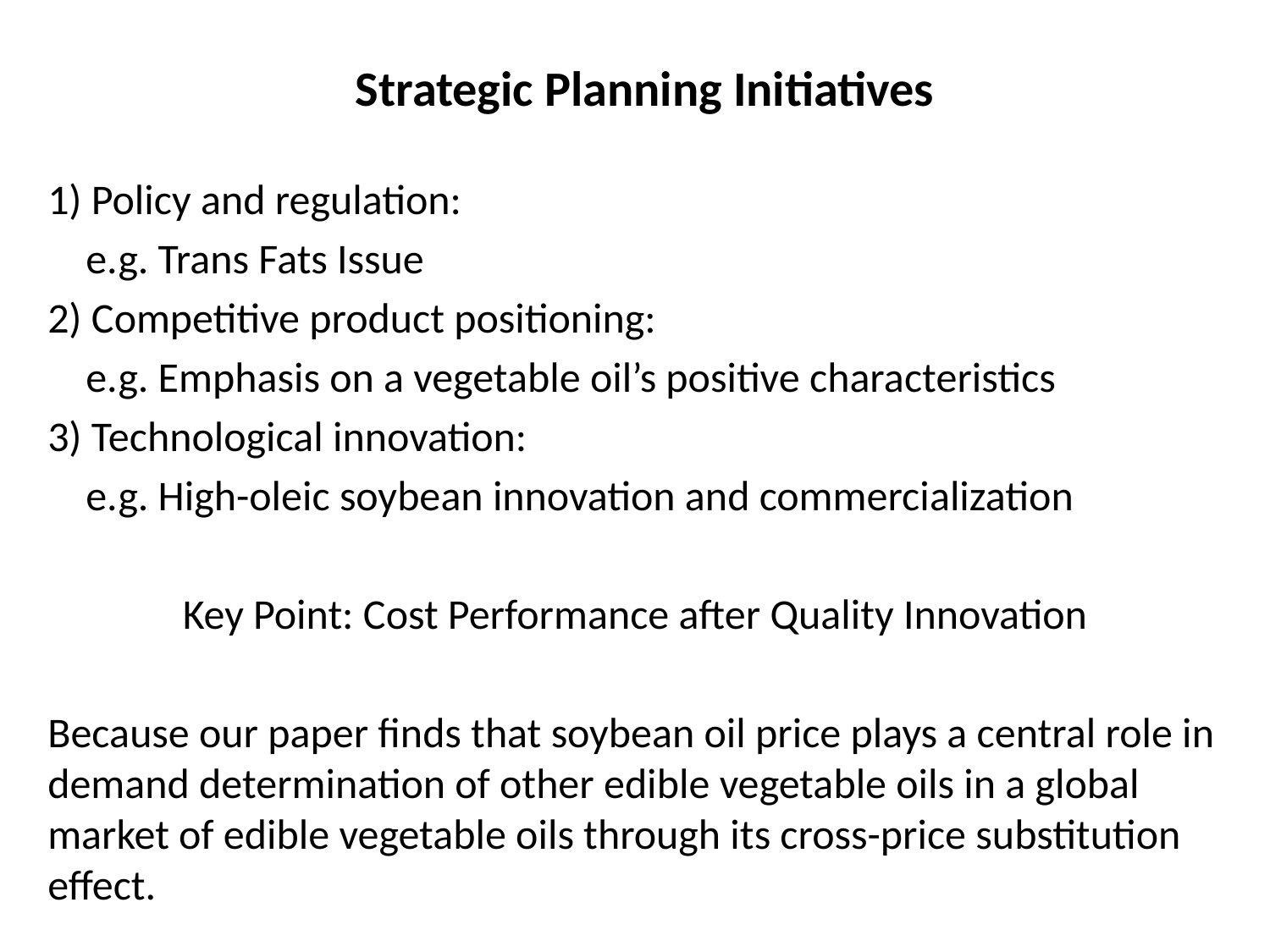

# Strategic Planning Initiatives
1) Policy and regulation:
    e.g. Trans Fats Issue
2) Competitive product positioning:
    e.g. Emphasis on a vegetable oil’s positive characteristics
3) Technological innovation:
    e.g. High-oleic soybean innovation and commercialization

Key Point: Cost Performance after Quality Innovation

Because our paper finds that soybean oil price plays a central role in demand determination of other edible vegetable oils in a global market of edible vegetable oils through its cross-price substitution effect.